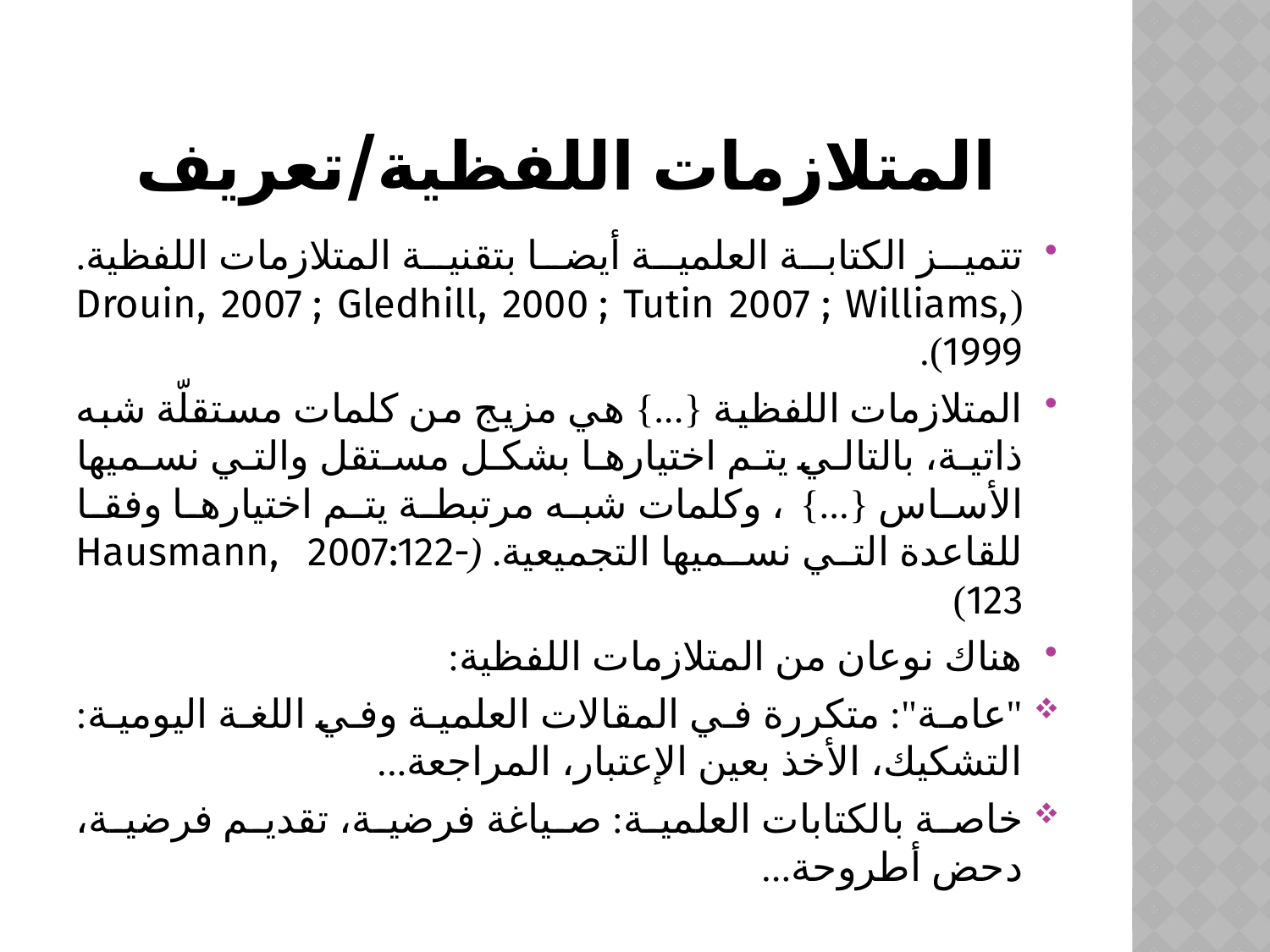

# المتلازمات اللفظية/تعريف
تتميز الكتابة العلمية أيضا بتقنية المتلازمات اللفظية. (Drouin, 2007 ; Gledhill, 2000 ; Tutin 2007 ; Williams, 1999).
المتلازمات اللفظية {...} هي مزيج من كلمات مستقلّة شبه ذاتية، بالتالي يتم اختيارها بشكل مستقل والتي نسميها الأساس {...}، وكلمات شبه مرتبطة يتم اختيارها وفقا للقاعدة التي نسميها التجميعية. (Hausmann, 2007:122-123)
هناك نوعان من المتلازمات اللفظية:
"عامة": متكررة في المقالات العلمية وفي اللغة اليومية: التشكيك، الأخذ بعين الإعتبار، المراجعة...
خاصة بالكتابات العلمية: صياغة فرضية، تقديم فرضية، دحض أطروحة...